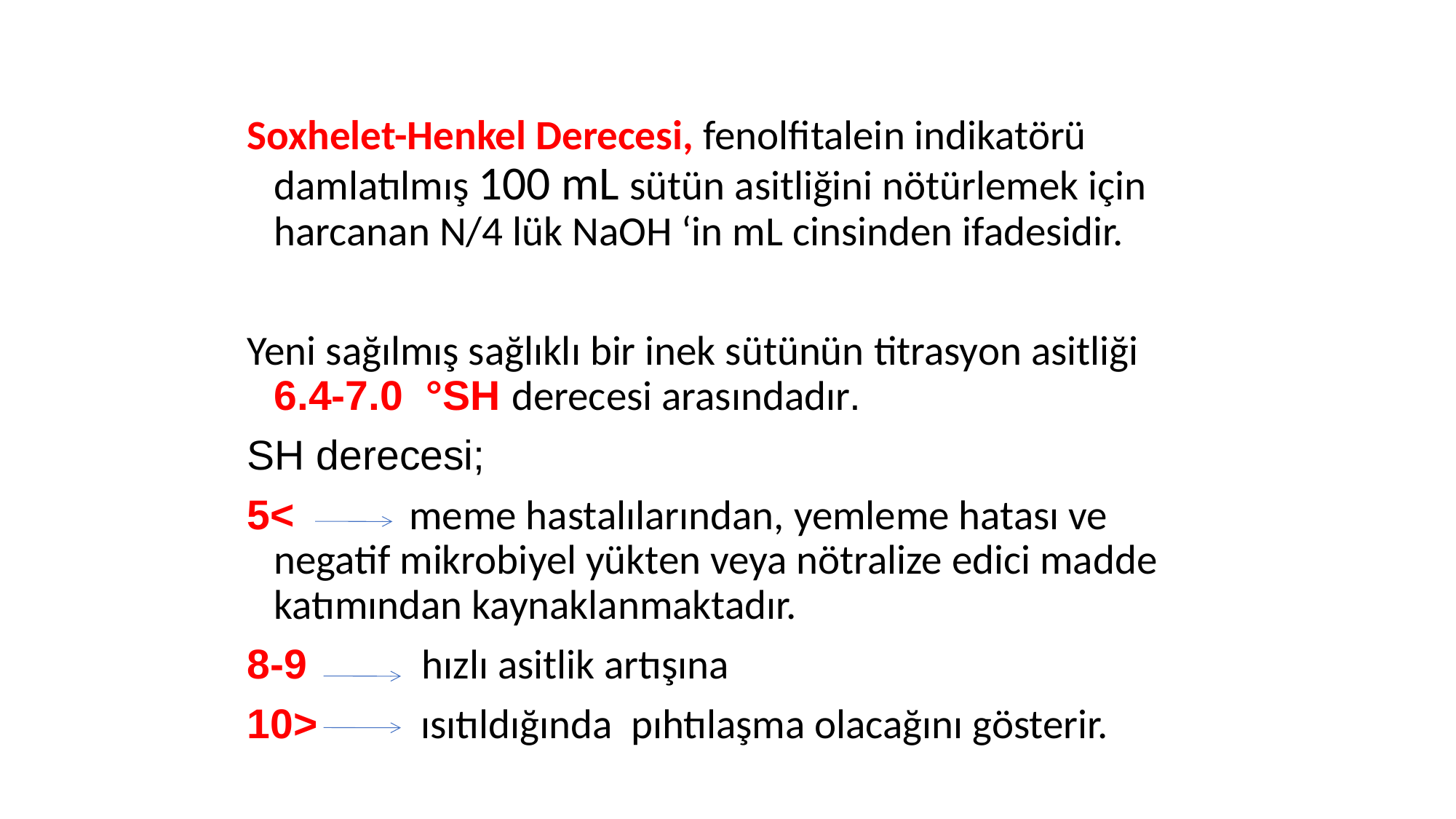

Soxhelet-Henkel Derecesi, fenolfitalein indikatörü damlatılmış 100 mL sütün asitliğini nötürlemek için harcanan N/4 lük NaOH ‘in mL cinsinden ifadesidir.

Yeni sağılmış sağlıklı bir inek sütünün titrasyon asitliği 6.4-7.0  °SH derecesi arasındadır.
SH derecesi;
5<          meme hastalılarından, yemleme hatası ve negatif mikrobiyel yükten veya nötralize edici madde katımından kaynaklanmaktadır.
8-9          hızlı asitlik artışına
10>         ısıtıldığında  pıhtılaşma olacağını gösterir.